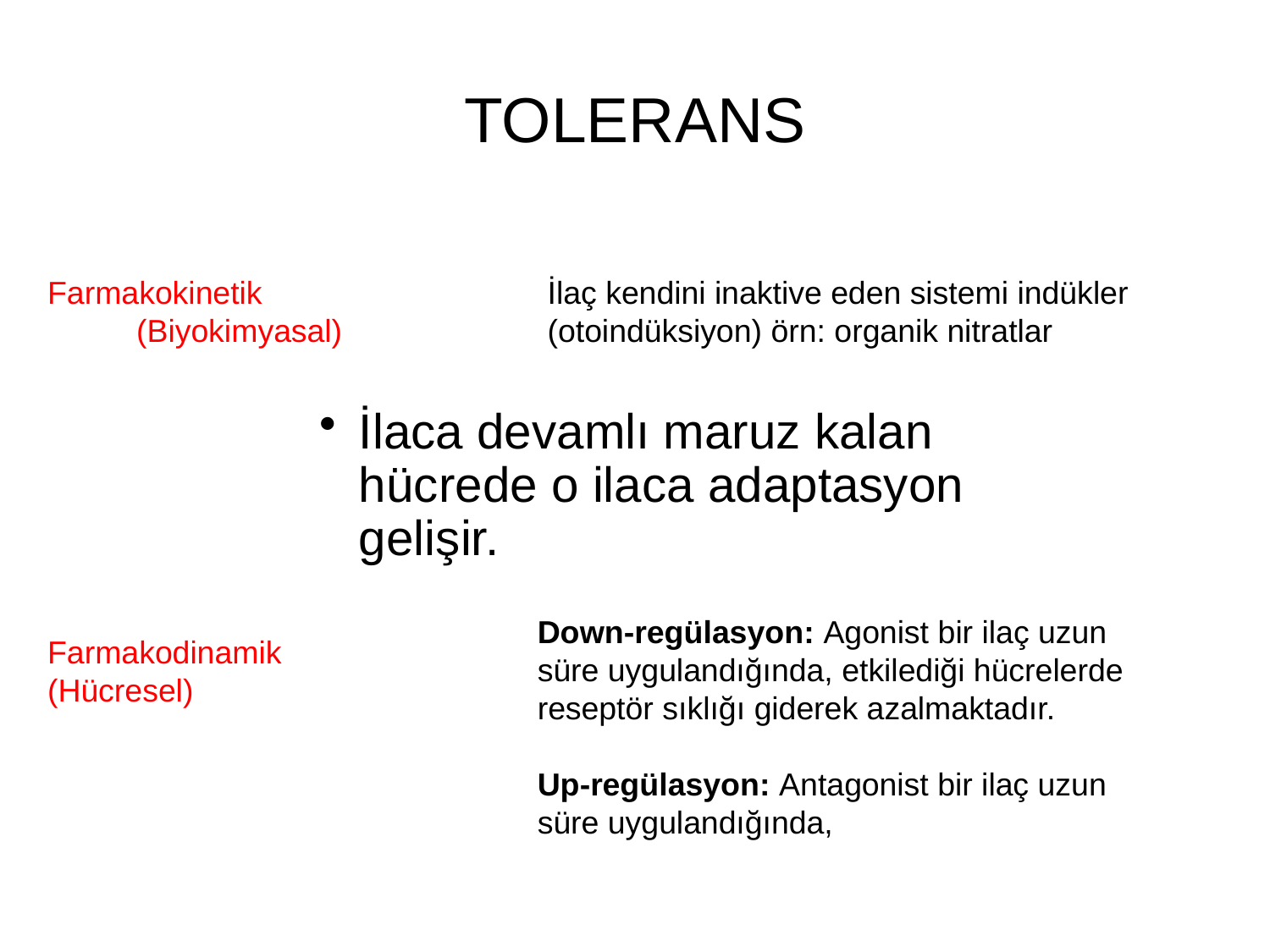

# TOLERANS
Farmakokinetik
          (Biyokimyasal)
İlaç kendini inaktive eden sistemi indükler (otoindüksiyon) örn: organik nitratlar
İlaca devamlı maruz kalan hücrede o ilaca adaptasyon gelişir.
Down-regülasyon: Agonist bir ilaç uzun süre uygulandığında, etkilediği hücrelerde reseptör sıklığı giderek azalmaktadır.

Up-regülasyon: Antagonist bir ilaç uzun süre uygulandığında,
Farmakodinamik
(Hücresel)